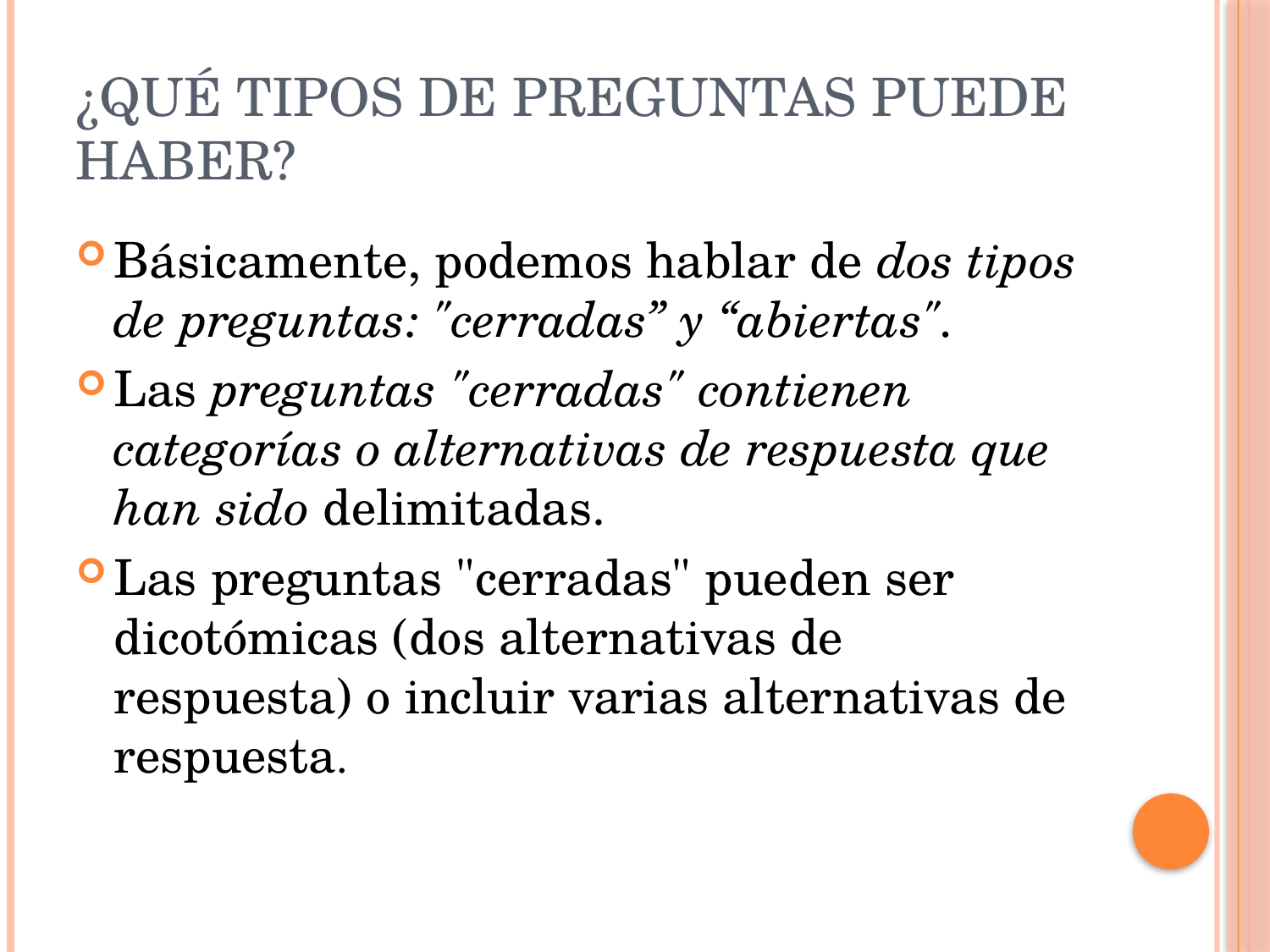

# ¿Qué tipos de preguntas puede haber?
Básicamente, podemos hablar de dos tipos de preguntas: "cerradas” y “abiertas".
Las preguntas "cerradas" contienen categorías o alternativas de respuesta que han sido delimitadas.
Las preguntas "cerradas" pueden ser dicotómicas (dos alternativas de respuesta) o incluir varias alternativas de respuesta.